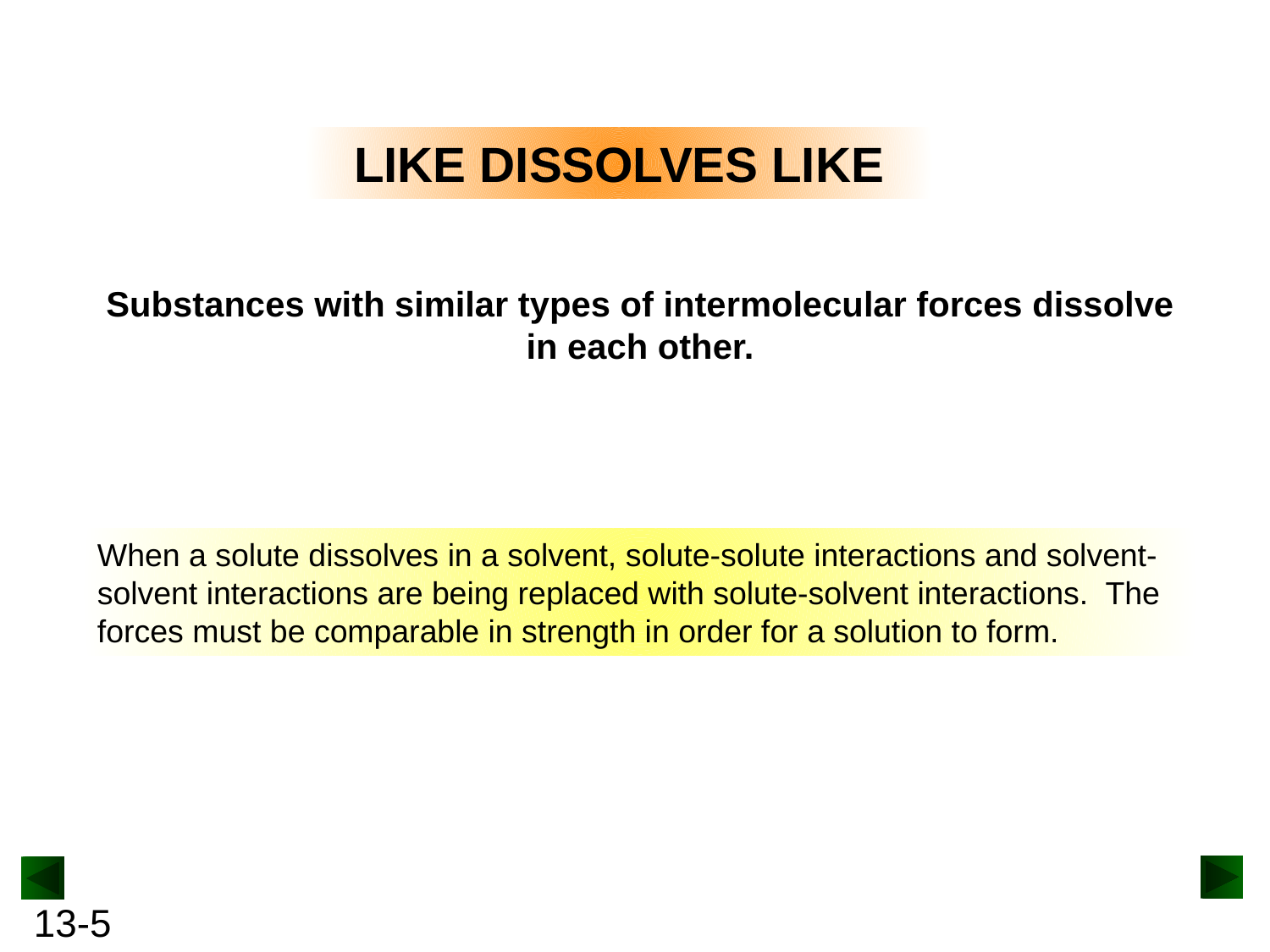

LIKE DISSOLVES LIKE
Substances with similar types of intermolecular forces dissolve in each other.
When a solute dissolves in a solvent, solute-solute interactions and solvent-solvent interactions are being replaced with solute-solvent interactions.  The forces must be comparable in strength in order for a solution to form.